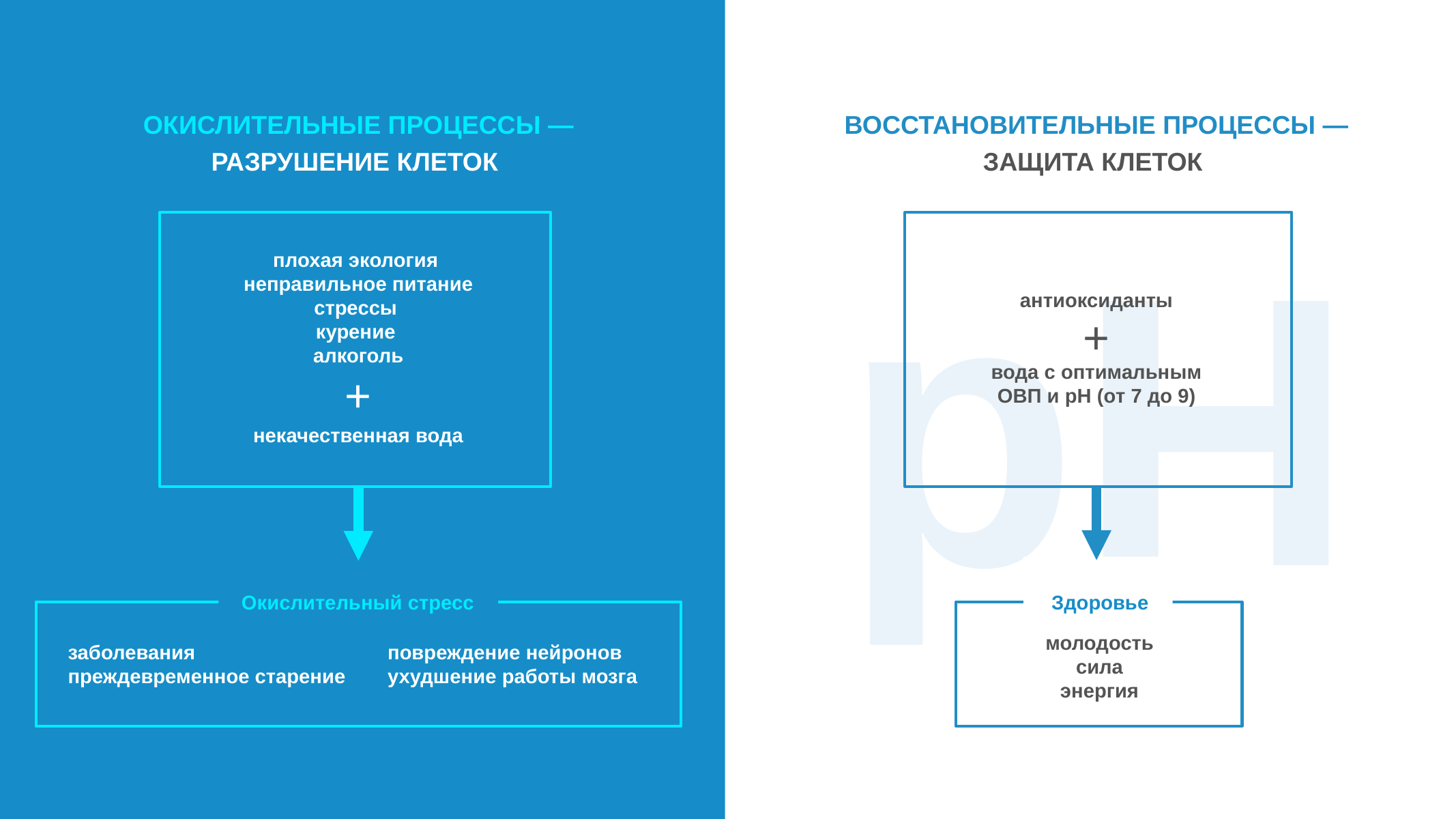

pH
ВОССТАНОВИТЕЛЬНЫЕ ПРОЦЕССЫ —
ЗАЩИТА КЛЕТОК
ОКИСЛИТЕЛЬНЫЕ ПРОЦЕССЫ —
РАЗРУШЕНИЕ КЛЕТОК

плохая экология
неправильное питание
стрессы
курение
алкоголь
антиоксиданты

вода с оптимальным
ОВП и pH (от 7 до 9)
+
+
некачественная вода

Окислительный стресс
Здоровье
молодость
сила
энергия
заболевания
преждевременное старение
повреждение нейронов
ухудшение работы мозга